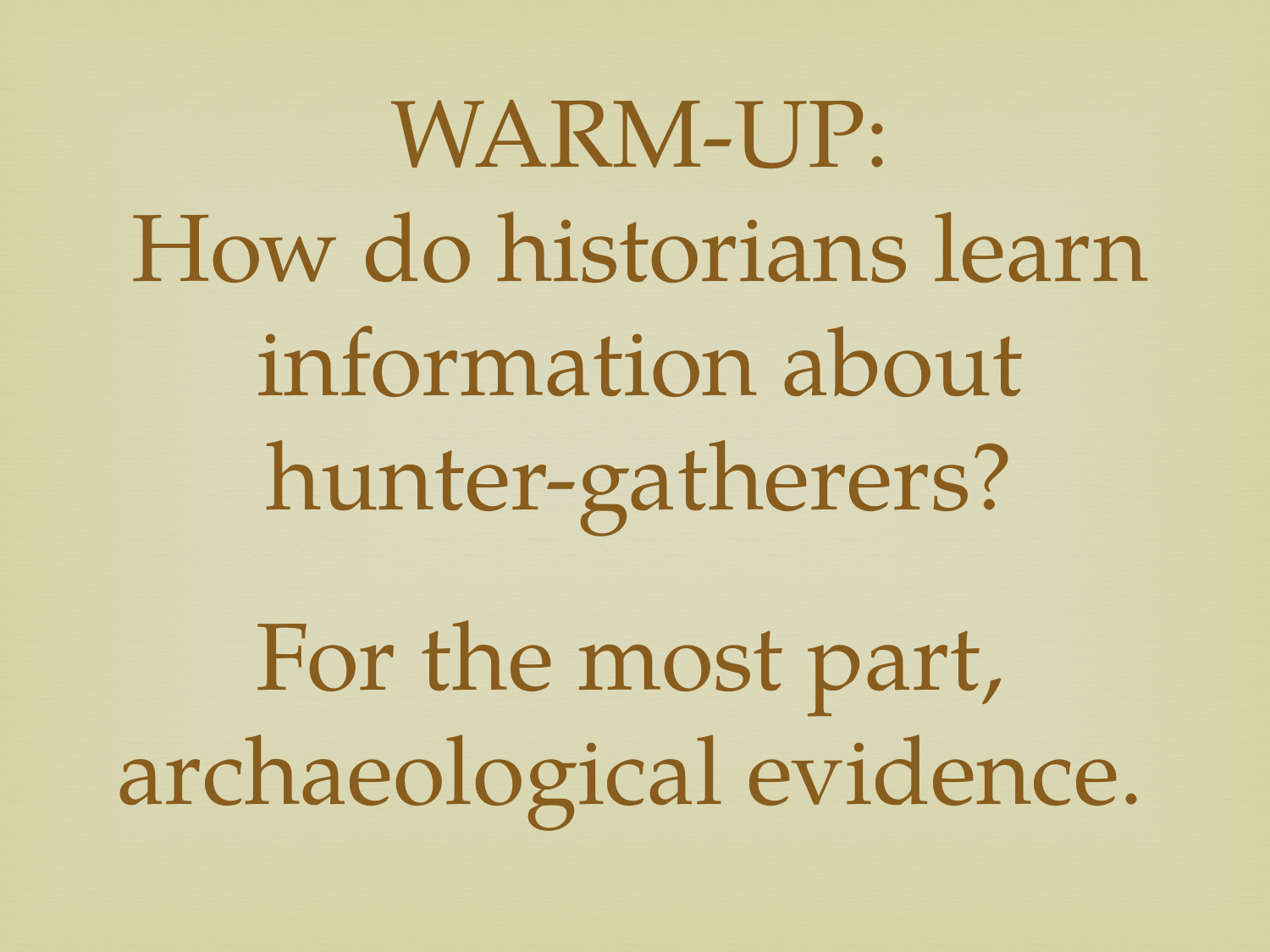

WARM-UP:
How do historians learn information about hunter-gatherers?
For the most part, archaeological evidence.